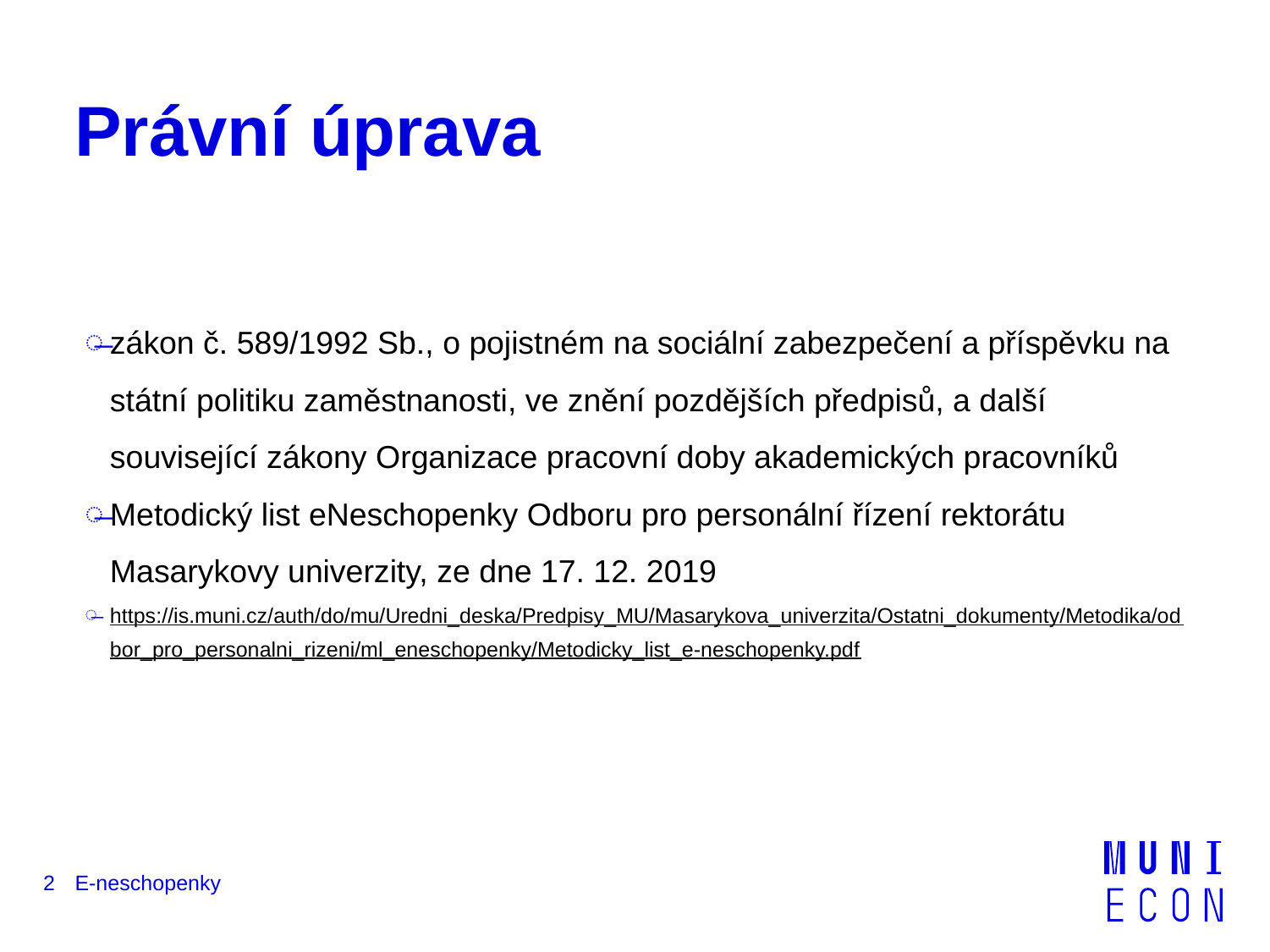

# Právní úprava

zákon č. 589/1992 Sb., o pojistném na sociální zabezpečení a příspěvku na státní politiku zaměstnanosti, ve znění pozdějších předpisů, a další související zákony Organizace pracovní doby akademických pracovníků
Metodický list eNeschopenky Odboru pro personální řízení rektorátu Masarykovy univerzity, ze dne 17. 12. 2019
https://is.muni.cz/auth/do/mu/Uredni_deska/Predpisy_MU/Masarykova_univerzita/Ostatni_dokumenty/Metodika/odbor_pro_personalni_rizeni/ml_eneschopenky/Metodicky_list_e-neschopenky.pdf

2
E-neschopenky